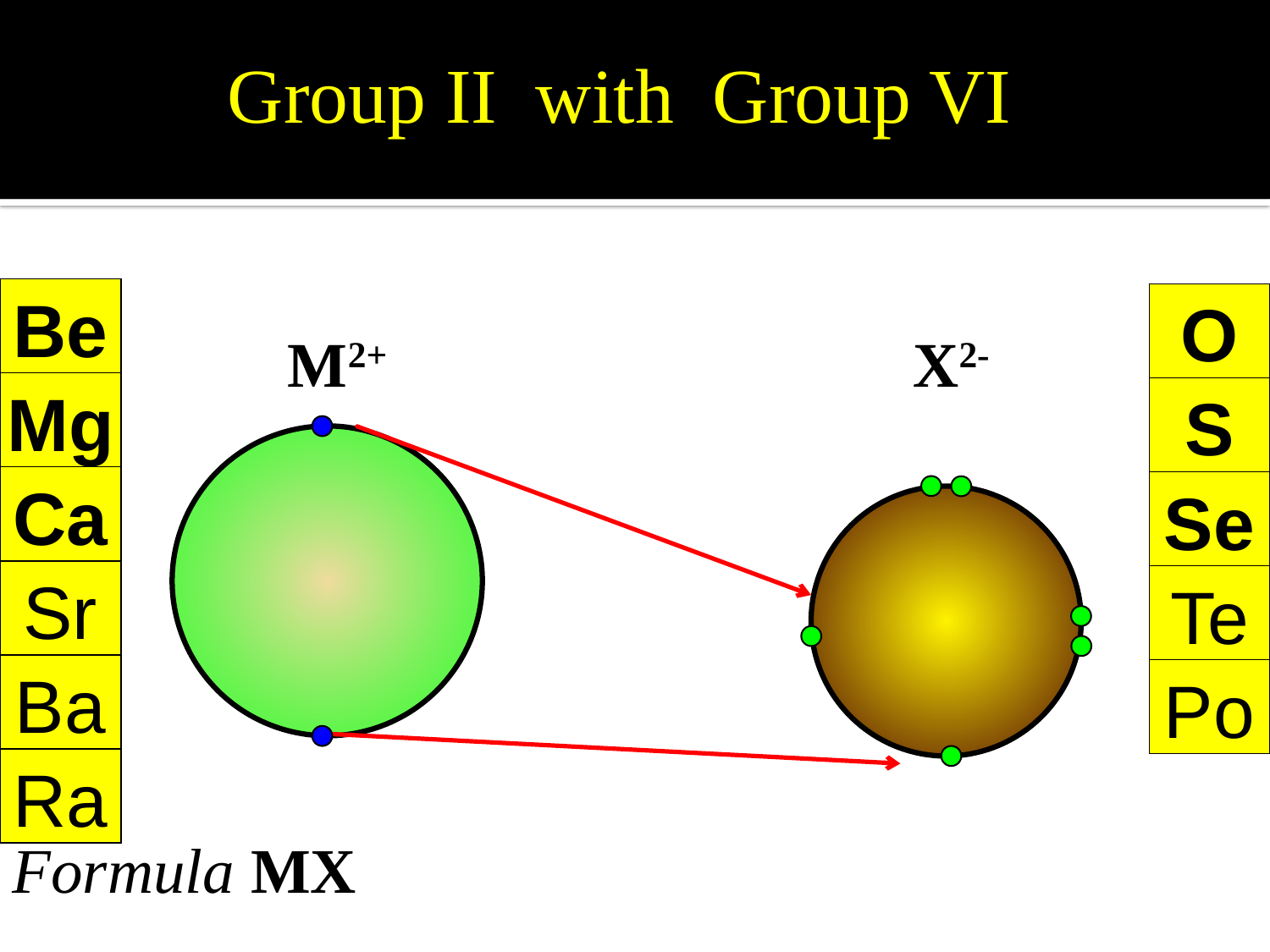

Group II  with  Group VI
| Be |
| --- |
| Mg |
| Ca |
| Sr |
| Ba |
| Ra |
| O |
| --- |
| S |
| Se |
| Te |
| Po |
M
M2+
X
X2-

Formula MX